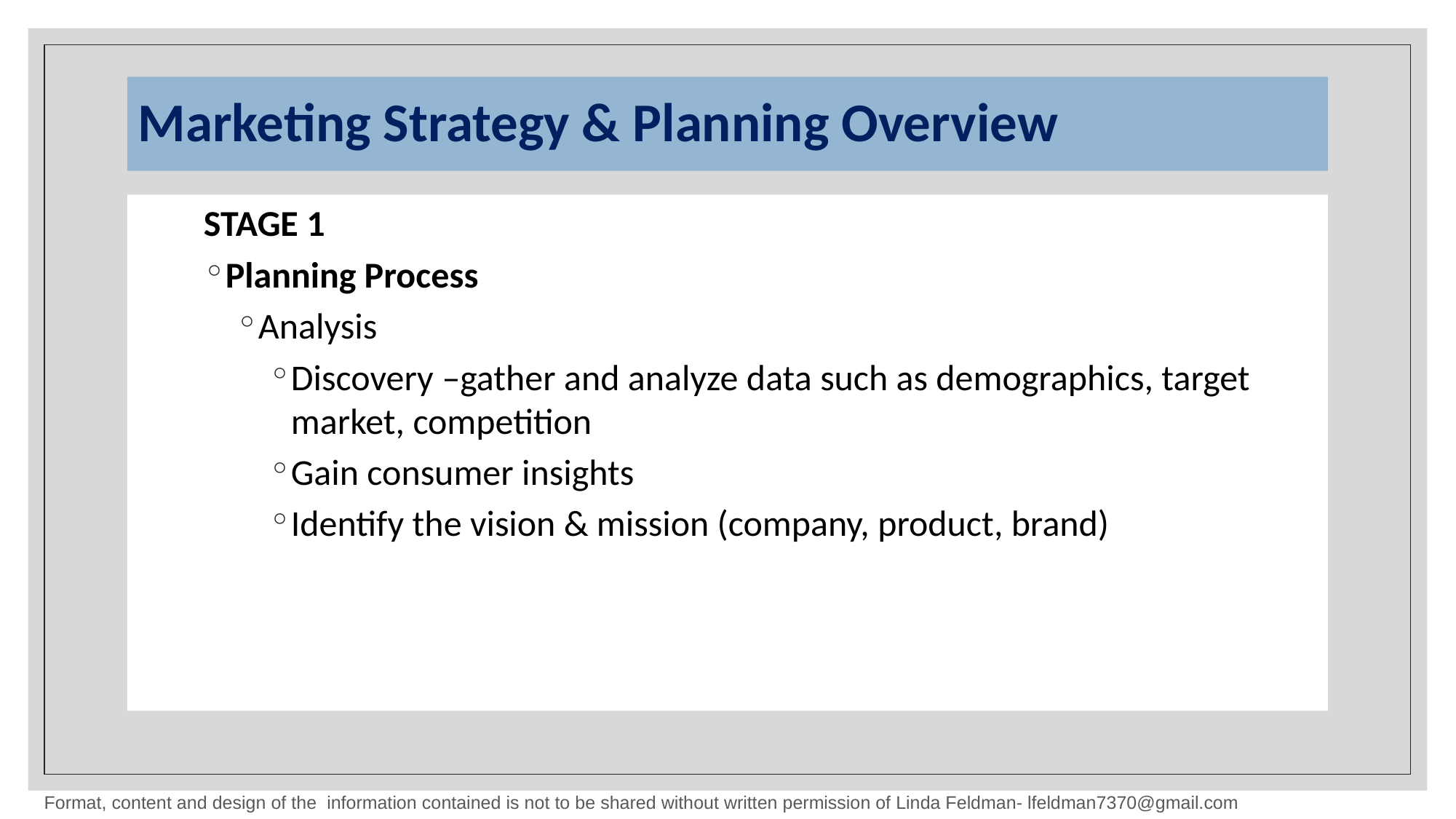

# Marketing Strategy & Planning Overview
STAGE 1
Planning Process
Analysis
Discovery –gather and analyze data such as demographics, target market, competition
Gain consumer insights
Identify the vision & mission (company, product, brand)

Format, content and design of the  information contained is not to be shared without written permission of Linda Feldman- lfeldman7370@gmail.com